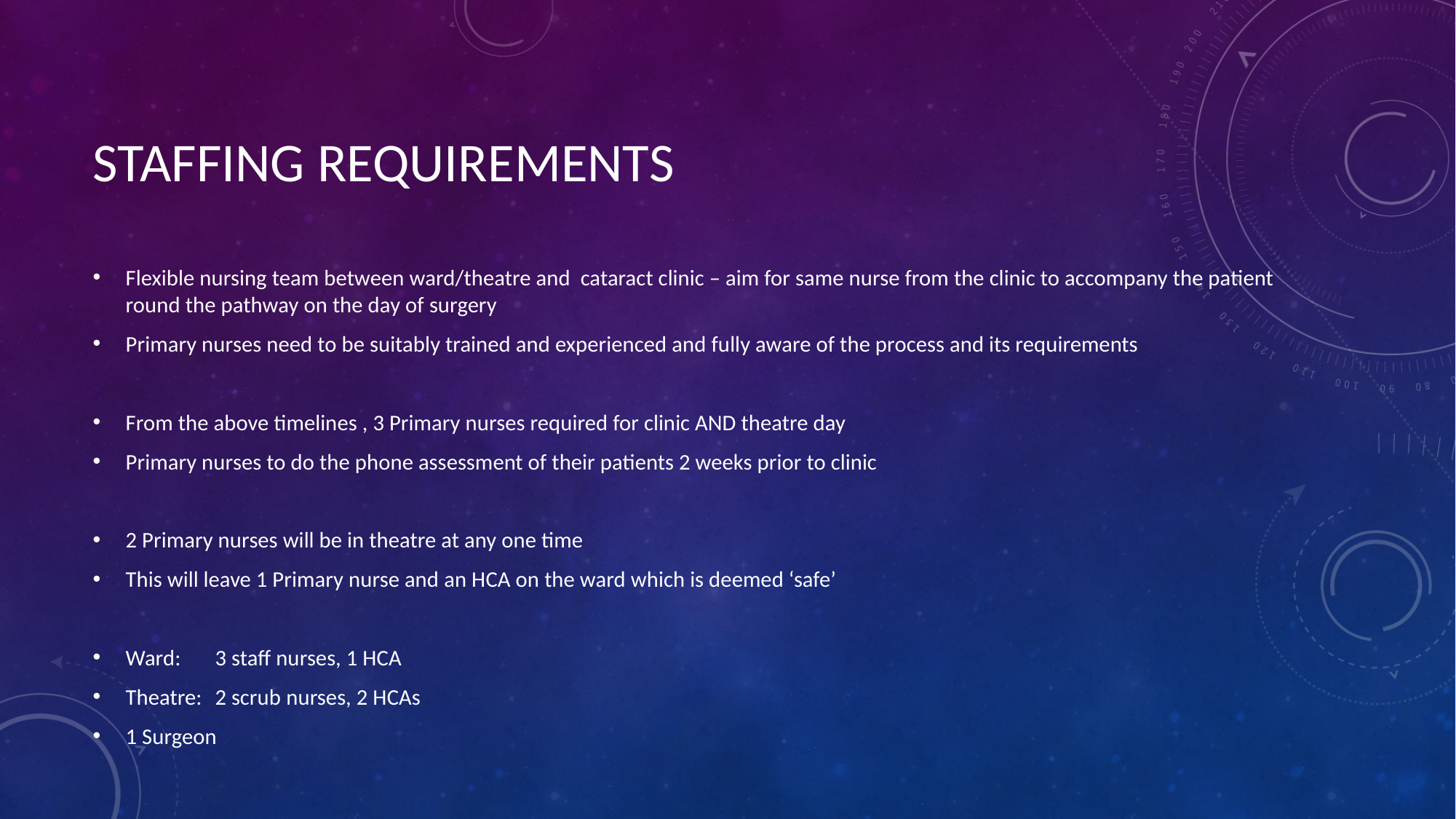

# Staffing requirements
Flexible nursing team between ward/theatre and  cataract clinic – aim for same nurse from the clinic to accompany the patient round the pathway on the day of surgery
Primary nurses need to be suitably trained and experienced and fully aware of the process and its requirements

From the above timelines , 3 Primary nurses required for clinic AND theatre day
Primary nurses to do the phone assessment of their patients 2 weeks prior to clinic

2 Primary nurses will be in theatre at any one time
This will leave 1 Primary nurse and an HCA on the ward which is deemed ‘safe’

Ward:		3 staff nurses, 1 HCA
Theatre:	2 scrub nurses, 2 HCAs
1 Surgeon